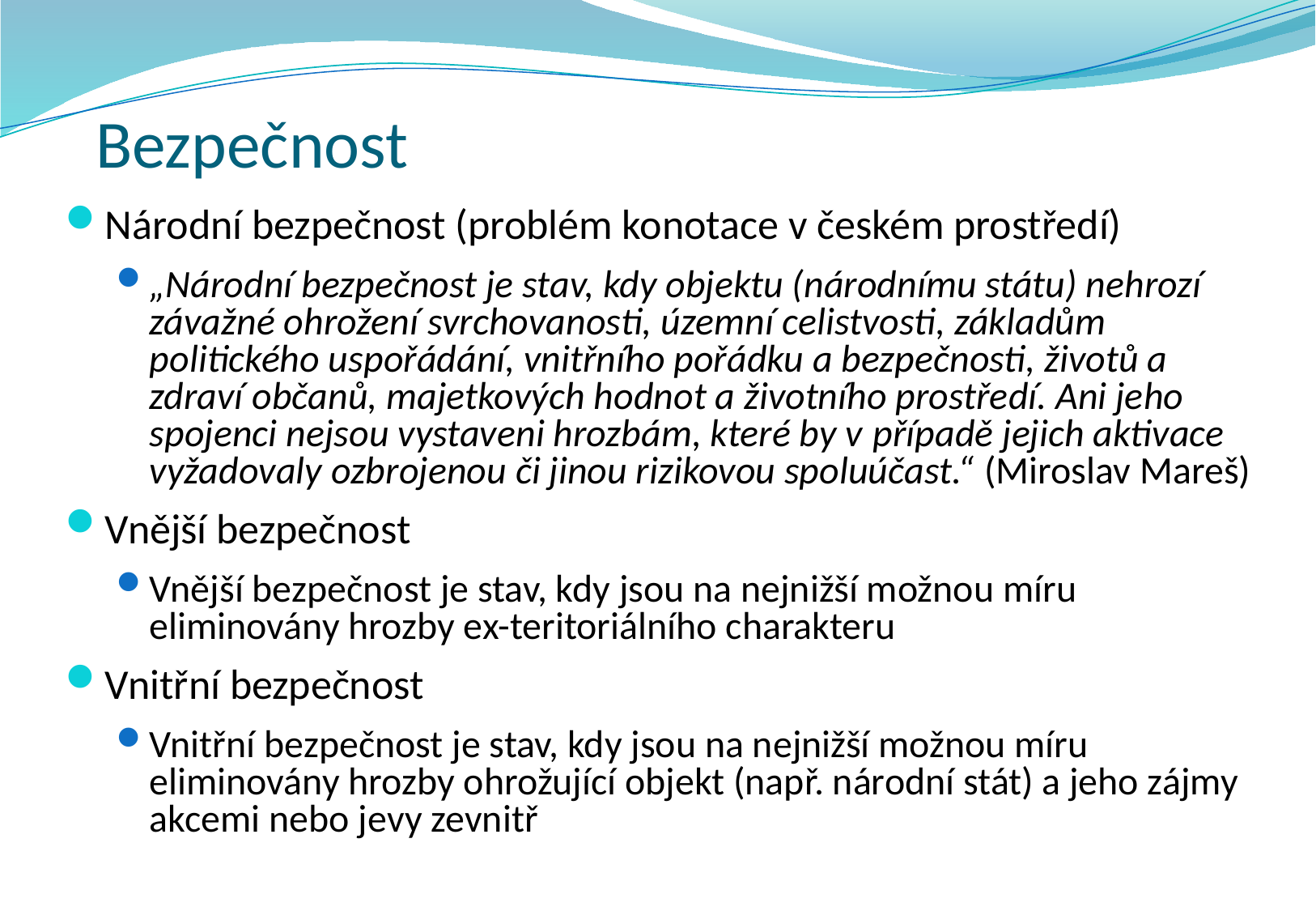

# Bezpečnost
Národní bezpečnost (problém konotace v českém prostředí)
„Národní bezpečnost je stav, kdy objektu (národnímu státu) nehrozí závažné ohrožení svrchovanosti, územní celistvosti, základům politického uspořádání, vnitřního pořádku a bezpečnosti, životů a zdraví občanů, majetkových hodnot a životního prostředí. Ani jeho spojenci nejsou vystaveni hrozbám, které by v případě jejich aktivace vyžadovaly ozbrojenou či jinou rizikovou spoluúčast.“ (Miroslav Mareš)
Vnější bezpečnost
Vnější bezpečnost je stav, kdy jsou na nejnižší možnou míru eliminovány hrozby ex-teritoriálního charakteru
Vnitřní bezpečnost
Vnitřní bezpečnost je stav, kdy jsou na nejnižší možnou míru eliminovány hrozby ohrožující objekt (např. národní stát) a jeho zájmy akcemi nebo jevy zevnitř